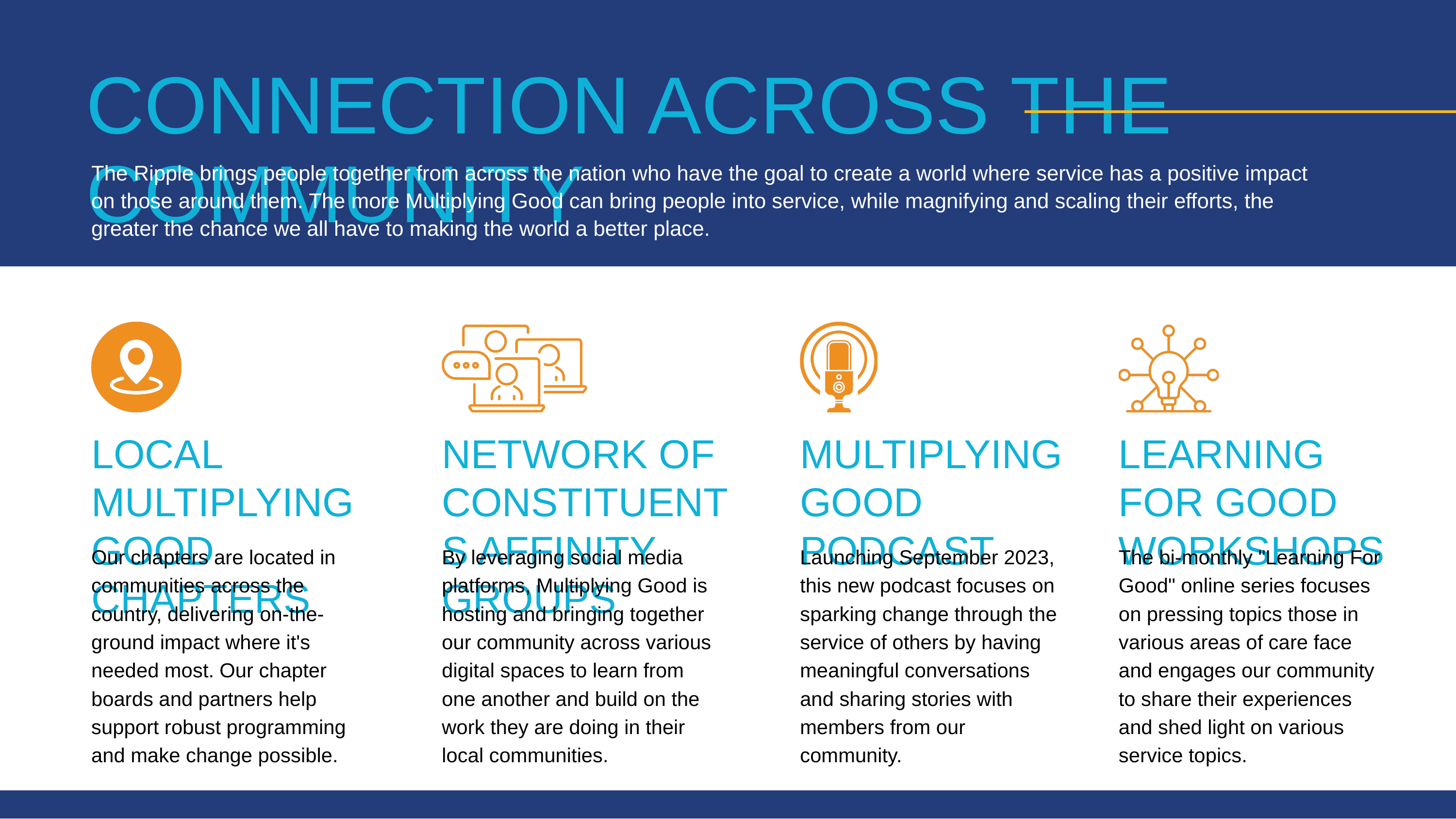

CONNECTION ACROSS THE COMMUNITY
The Ripple brings people together from across the nation who have the goal to create a world where service has a positive impact on those around them. The more Multiplying Good can bring people into service, while magnifying and scaling their efforts, the greater the chance we all have to making the world a better place.

LOCAL MULTIPLYING GOOD CHAPTERS
Our chapters are located in communities across the country, delivering on-the-ground impact where it's needed most. Our chapter boards and partners help support robust programming and make change possible.

MULTIPLYING GOOD PODCAST
Launching September 2023, this new podcast focuses on sparking change through the service of others by having meaningful conversations and sharing stories with members from our community.

NETWORK OF CONSTITUENTS AFFINITY GROUPS
By leveraging social media platforms, Multiplying Good is hosting and bringing together our community across various digital spaces to learn from one another and build on the work they are doing in their local communities.

LEARNING FOR GOOD WORKSHOPS
The bi-monthly "Learning For Good" online series focuses on pressing topics those in various areas of care face and engages our community to share their experiences and shed light on various service topics.